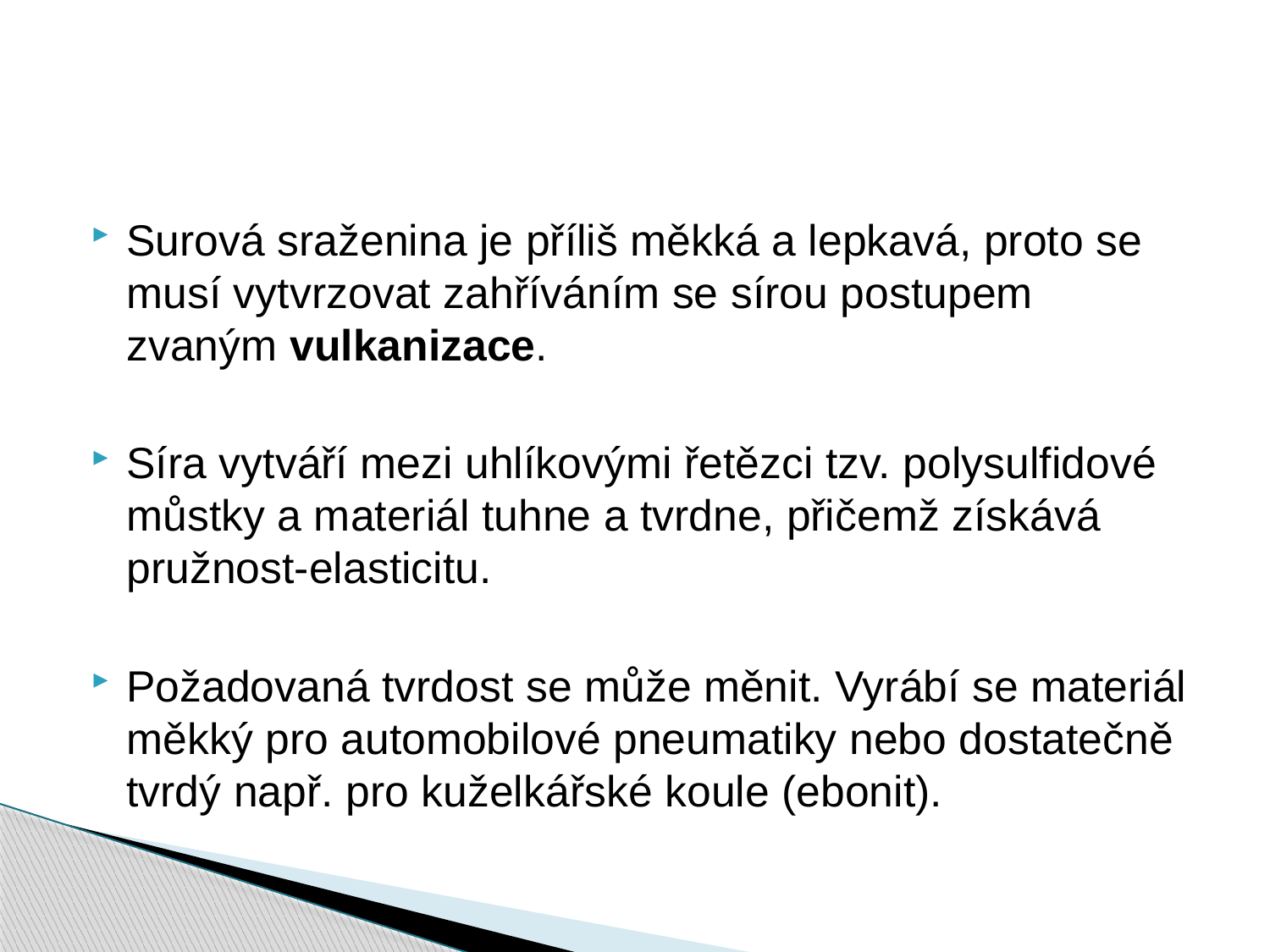

#
Surová sraženina je příliš měkká a lepkavá, proto se musí vytvrzovat zahříváním se sírou postupem zvaným vulkanizace.

Síra vytváří mezi uhlíkovými řetězci tzv. polysulfidové můstky a materiál tuhne a tvrdne, přičemž získává pružnost-elasticitu.

Požadovaná tvrdost se může měnit. Vyrábí se materiál měkký pro automobilové pneumatiky nebo dostatečně tvrdý např. pro kuželkářské koule (ebonit).